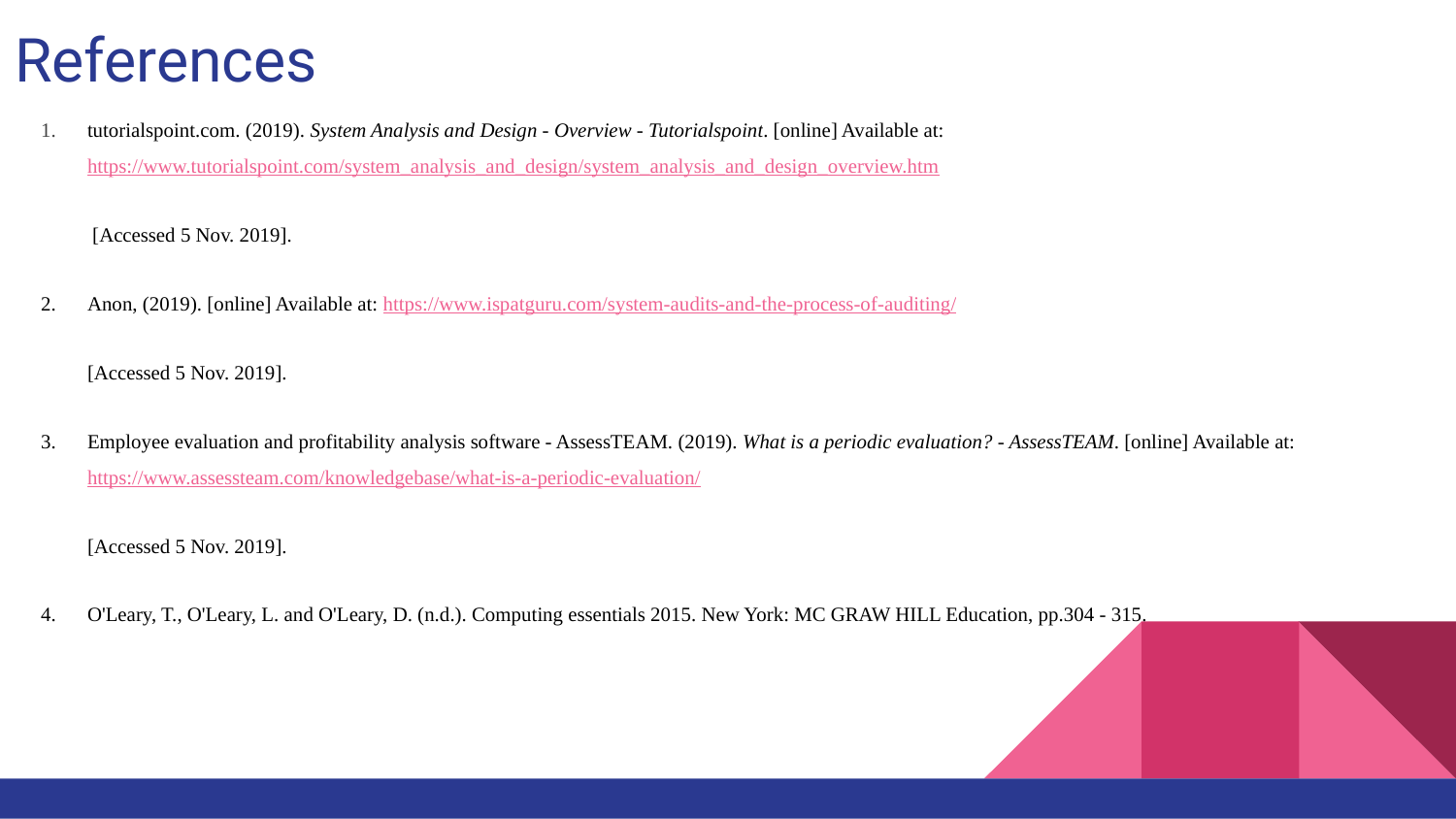

# References
tutorialspoint.com. (2019). System Analysis and Design - Overview - Tutorialspoint. [online] Available at: https://www.tutorialspoint.com/system_analysis_and_design/system_analysis_and_design_overview.htm
 [Accessed 5 Nov. 2019].
Anon, (2019). [online] Available at: https://www.ispatguru.com/system-audits-and-the-process-of-auditing/
[Accessed 5 Nov. 2019].
Employee evaluation and profitability analysis software - AssessTEAM. (2019). What is a periodic evaluation? - AssessTEAM. [online] Available at: https://www.assessteam.com/knowledgebase/what-is-a-periodic-evaluation/
[Accessed 5 Nov. 2019].
O'Leary, T., O'Leary, L. and O'Leary, D. (n.d.). Computing essentials 2015. New York: MC GRAW HILL Education, pp.304 - 315.